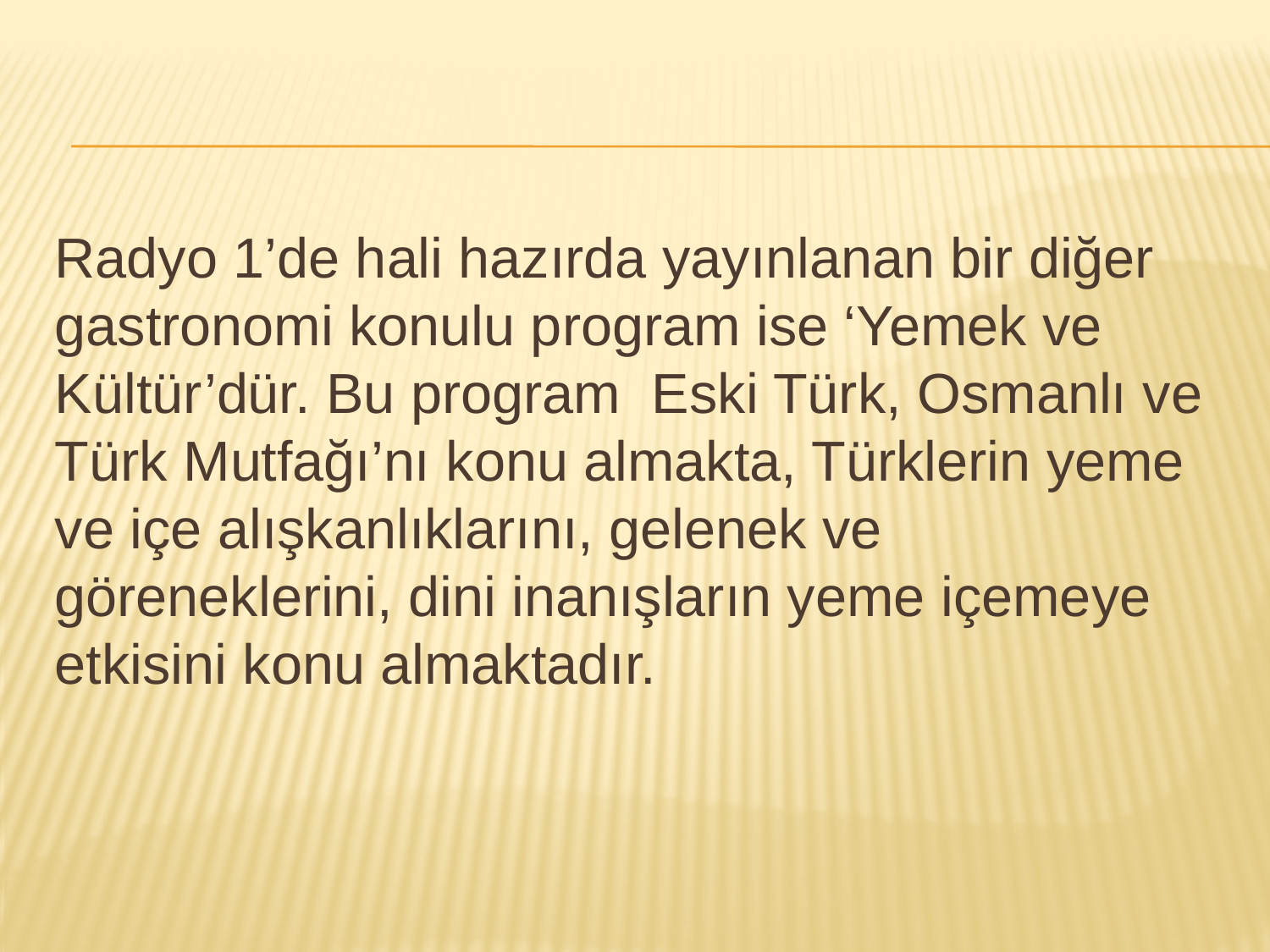

Radyo 1’de hali hazırda yayınlanan bir diğer gastronomi konulu program ise ‘Yemek ve Kültür’dür. Bu program  Eski Türk, Osmanlı ve Türk Mutfağı’nı konu almakta, Türklerin yeme ve içe alışkanlıklarını, gelenek ve göreneklerini, dini inanışların yeme içemeye etkisini konu almaktadır.